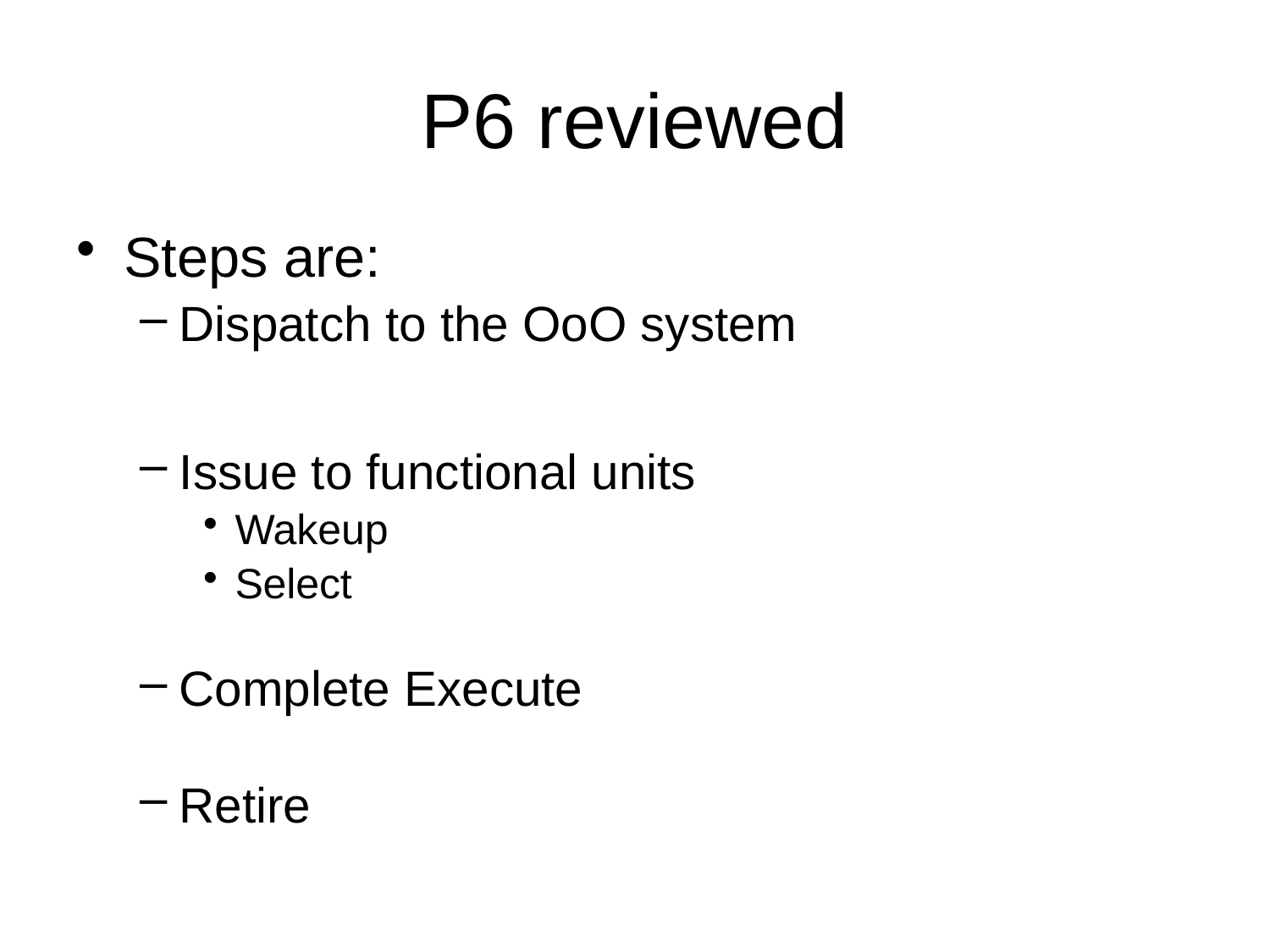

# P6 reviewed
Steps are:
Dispatch to the OoO system

Issue to functional units
Wakeup
Select
Complete Execute
Retire